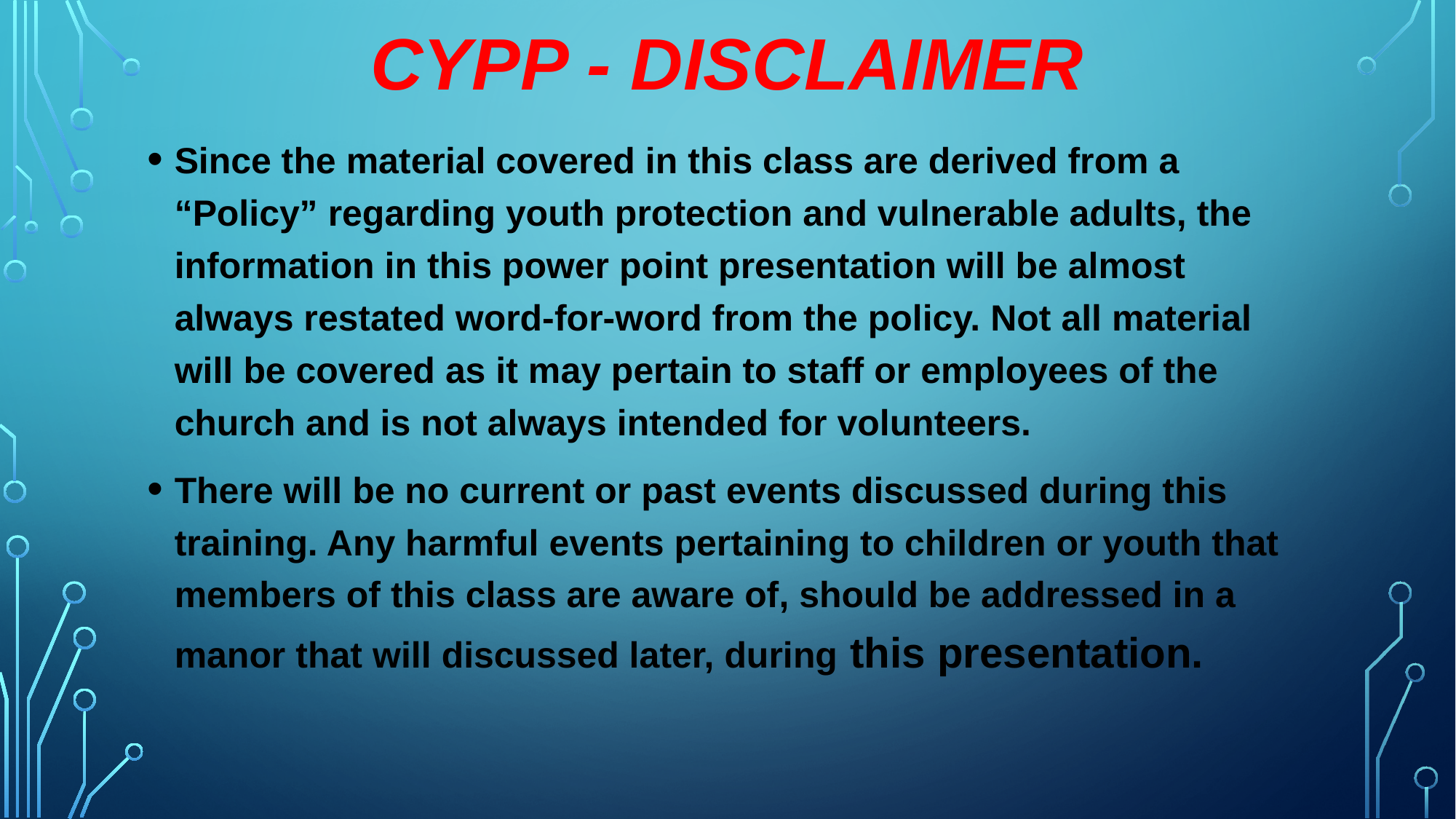

# CYPP - Disclaimer
Since the material covered in this class are derived from a “Policy” regarding youth protection and vulnerable adults, the information in this power point presentation will be almost always restated word-for-word from the policy. Not all material will be covered as it may pertain to staff or employees of the church and is not always intended for volunteers.
There will be no current or past events discussed during this training. Any harmful events pertaining to children or youth that members of this class are aware of, should be addressed in a manor that will discussed later, during this presentation.